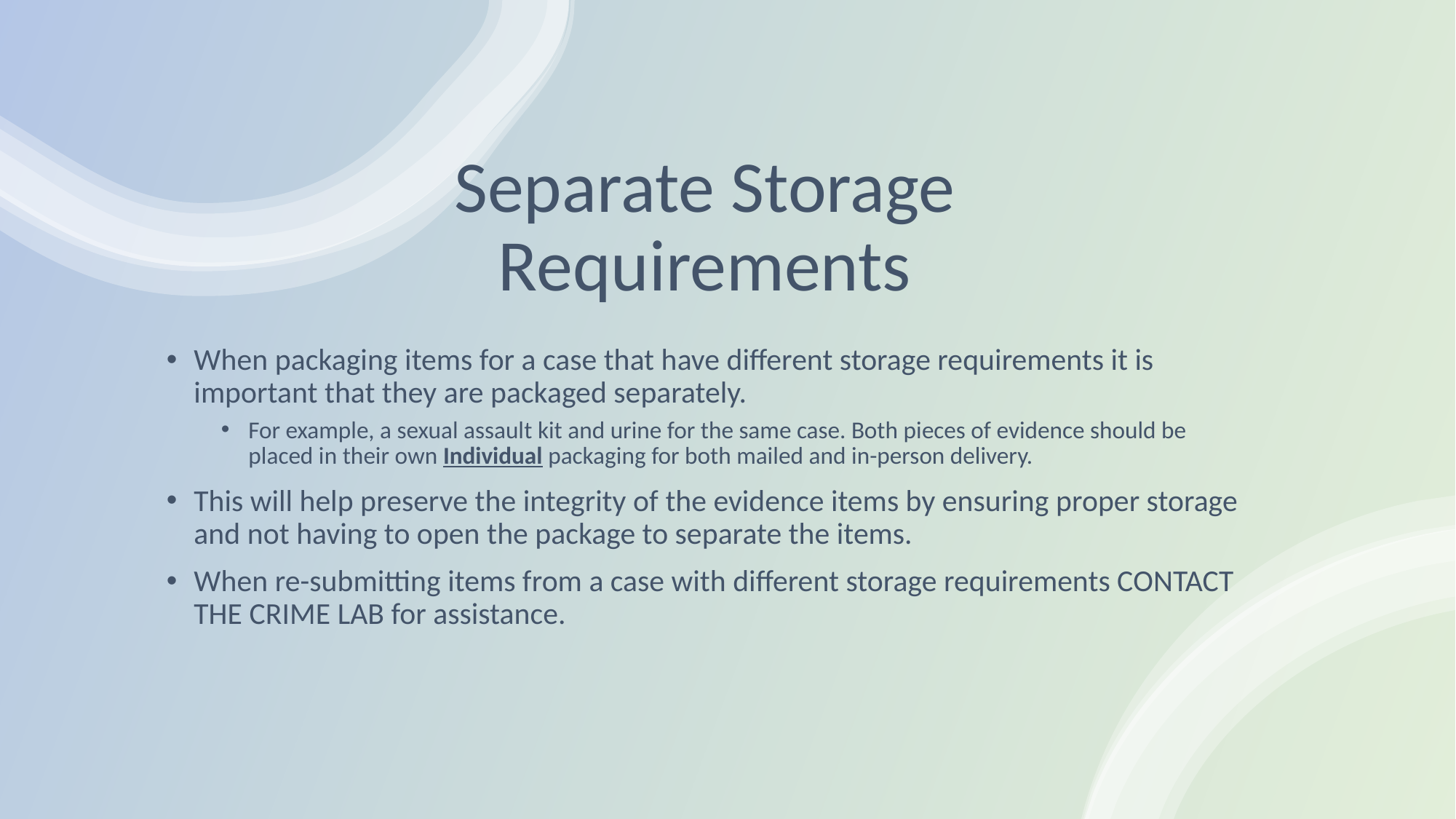

# Separate Storage Requirements
When packaging items for a case that have different storage requirements it is important that they are packaged separately.
For example, a sexual assault kit and urine for the same case. Both pieces of evidence should be placed in their own Individual packaging for both mailed and in-person delivery.
This will help preserve the integrity of the evidence items by ensuring proper storage and not having to open the package to separate the items.
When re-submitting items from a case with different storage requirements CONTACT THE CRIME LAB for assistance.